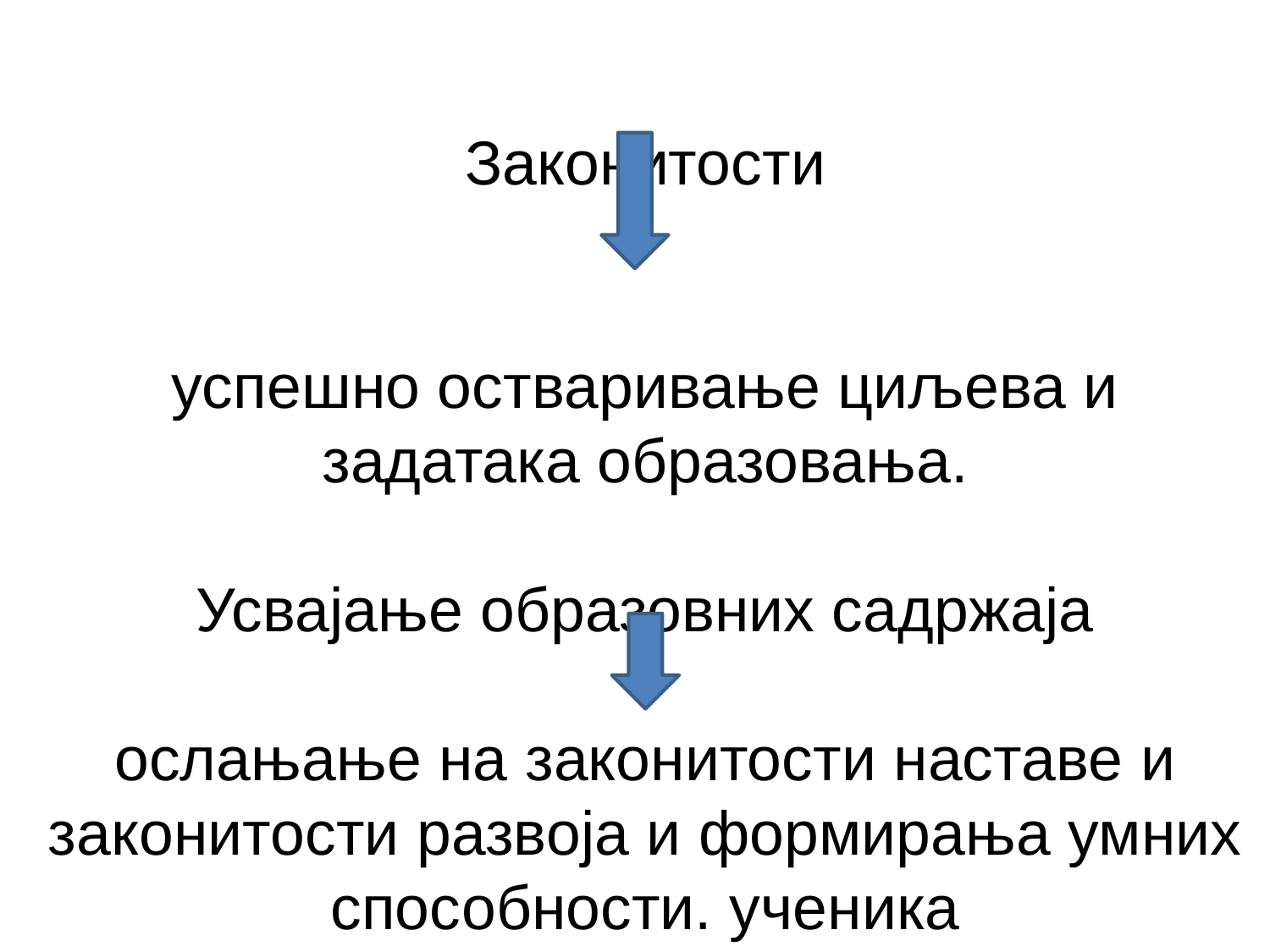

# Законитости успешно остваривање циљева и задатака образовања. Усвајање образовних садржаја ослањање на законитости наставе и законитости развоја и формирања умних способности. ученика